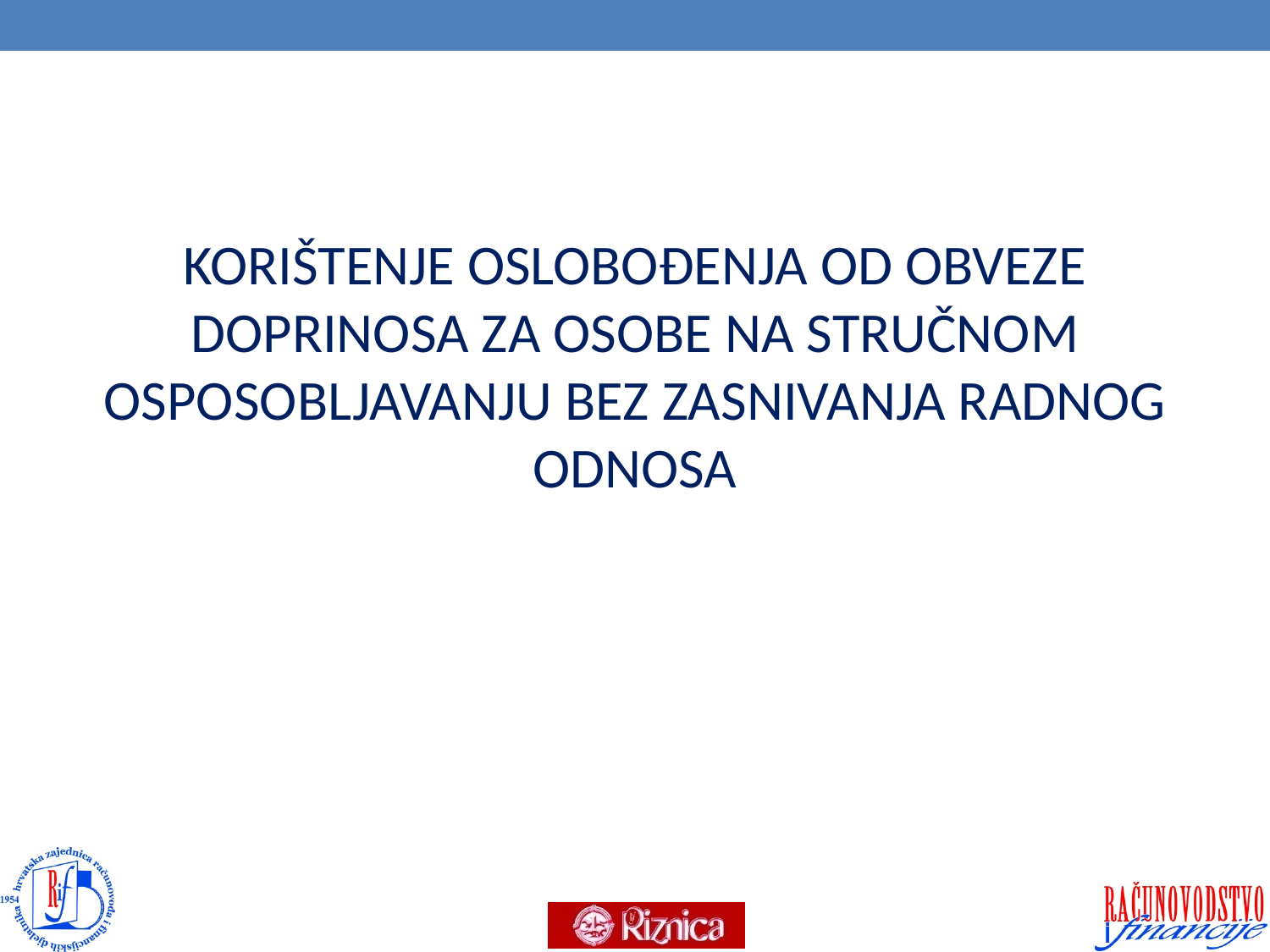

#
KORIŠTENJE OSLOBOĐENJA OD OBVEZE DOPRINOSA ZA OSOBE NA STRUČNOM OSPOSOBLJAVANJU BEZ ZASNIVANJA RADNOG ODNOSA